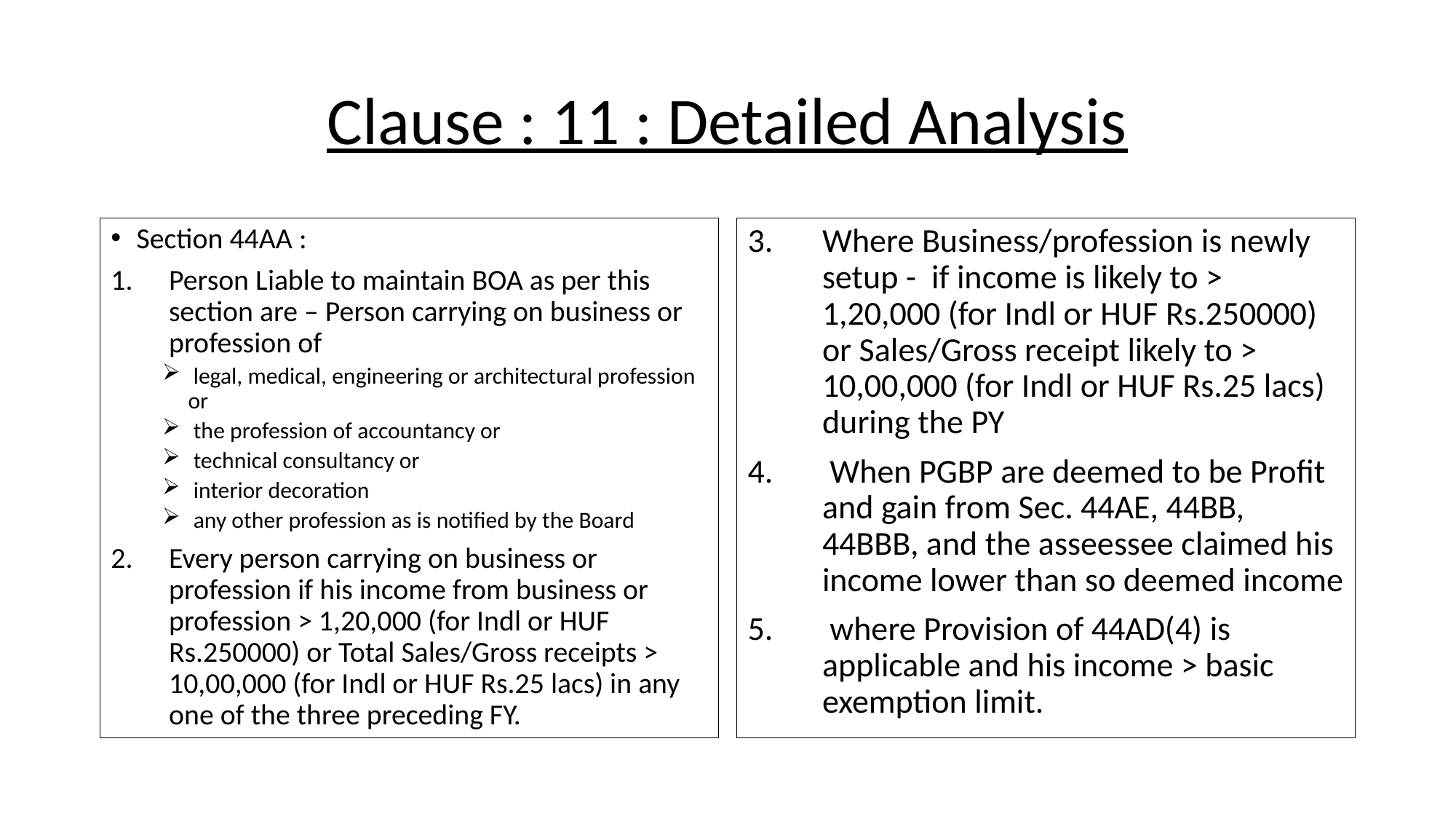

# Clause : 11 : Detailed Analysis
Section 44AA :
Person Liable to maintain BOA as per this section are – Person carrying on business or profession of
 legal, medical, engineering or architectural profession or
 the profession of accountancy or
 technical consultancy or
 interior decoration
 any other profession as is notified by the Board
Every person carrying on business or profession if his income from business or profession > 1,20,000 (for Indl or HUF Rs.250000) or Total Sales/Gross receipts > 10,00,000 (for Indl or HUF Rs.25 lacs) in any one of the three preceding FY.

Where Business/profession is newly setup -  if income is likely to > 1,20,000 (for Indl or HUF Rs.250000) or Sales/Gross receipt likely to > 10,00,000 (for Indl or HUF Rs.25 lacs) during the PY
 When PGBP are deemed to be Profit and gain from Sec. 44AE, 44BB, 44BBB, and the asseessee claimed his income lower than so deemed income
 where Provision of 44AD(4) is applicable and his income > basic exemption limit.